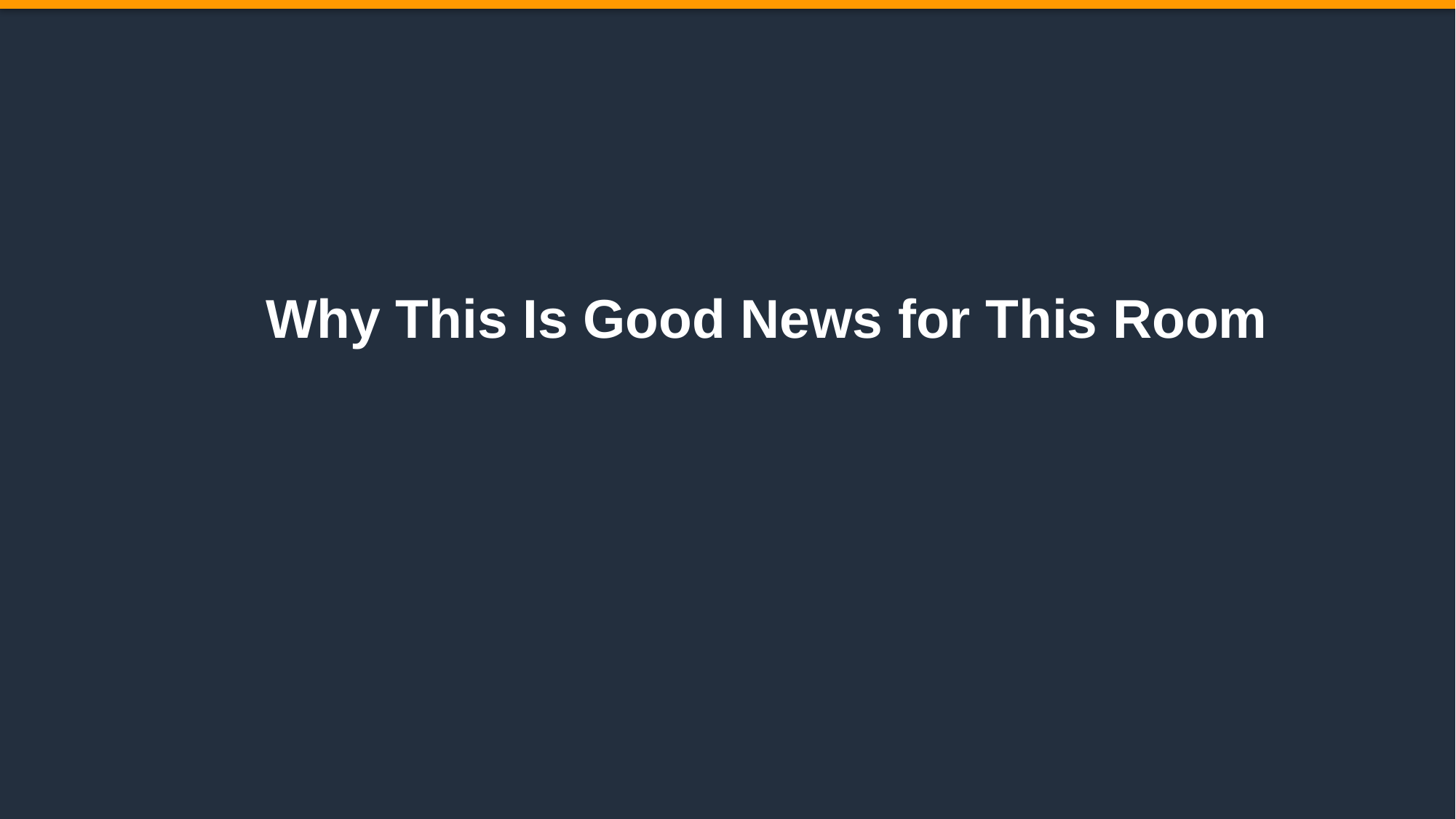

Why This Is Good News for This Room